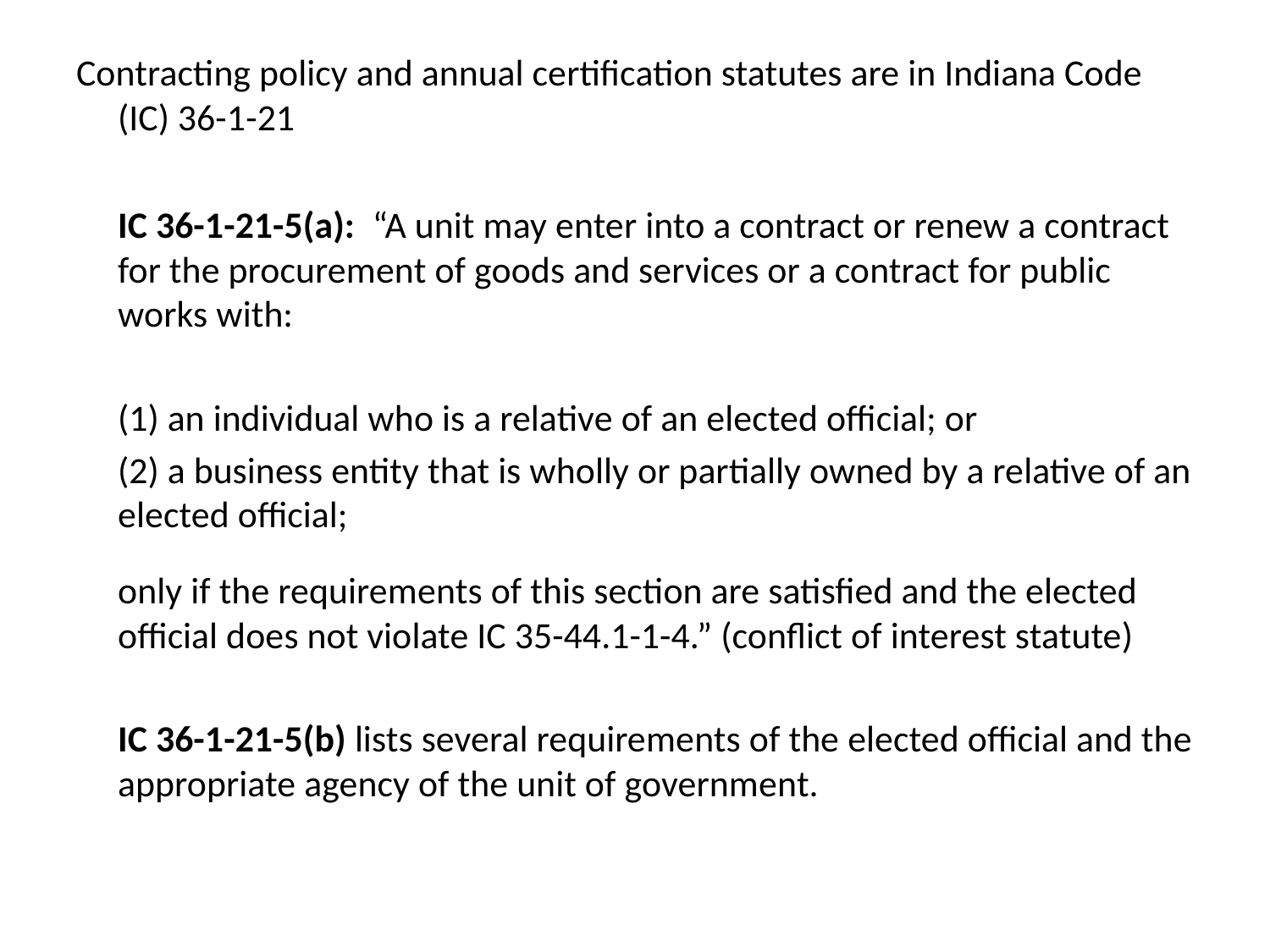

Contracting policy and annual certification statutes are in Indiana Code (IC) 36-1-21

	IC 36-1-21-5(a):  “A unit may enter into a contract or renew a contract for the procurement of goods and services or a contract for public works with:

	(1) an individual who is a relative of an elected official; or
 	(2) a business entity that is wholly or partially owned by a relative of an elected official;

	only if the requirements of this section are satisfied and the elected official does not violate IC 35-44.1-1-4.” (conflict of interest statute)

	IC 36-1-21-5(b) lists several requirements of the elected official and the appropriate agency of the unit of government.